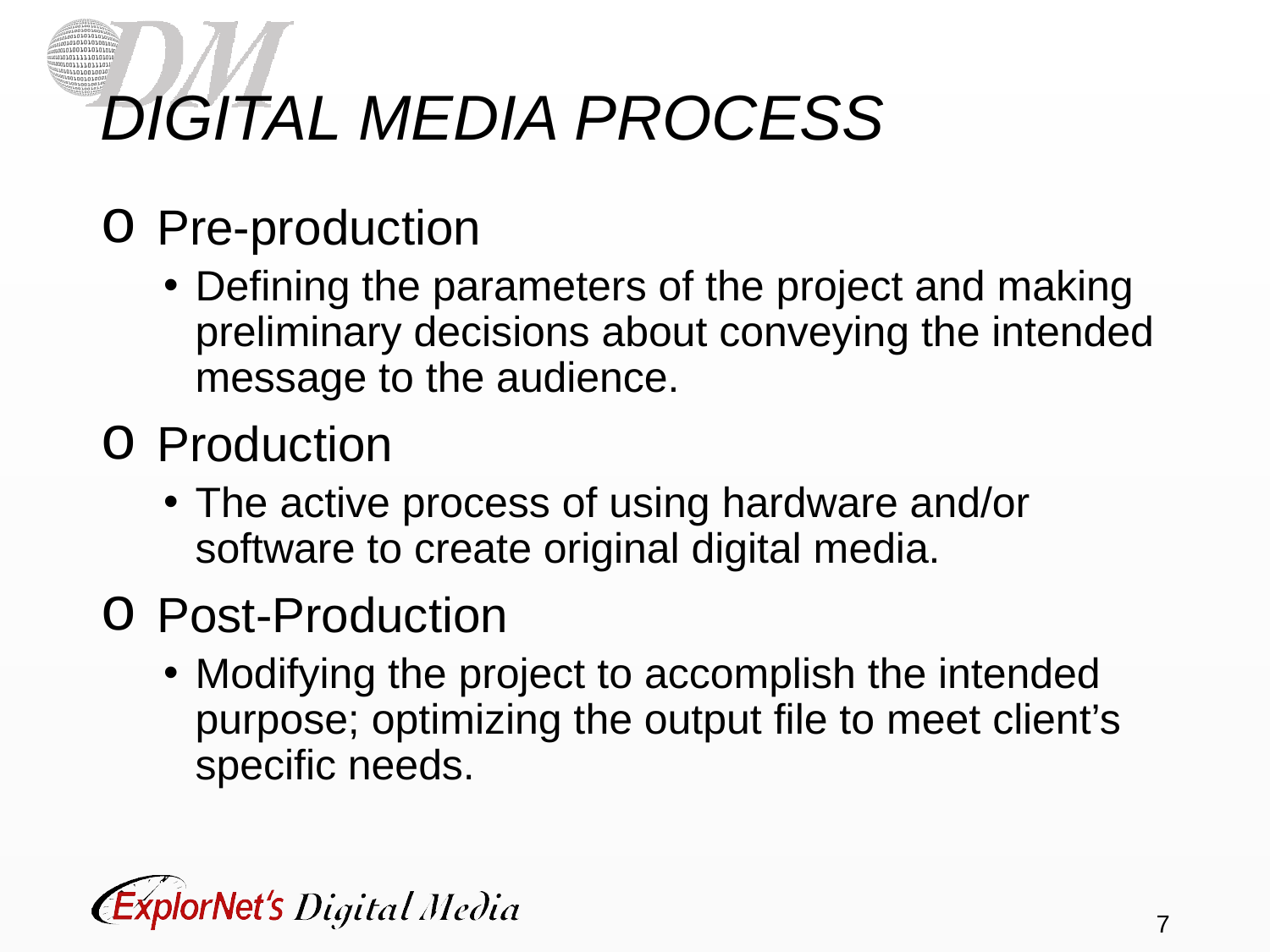

# DIGITAL MEDIA PROCESS
Pre-production
Defining the parameters of the project and making preliminary decisions about conveying the intended message to the audience.
Production
The active process of using hardware and/or software to create original digital media.
Post-Production
Modifying the project to accomplish the intended purpose; optimizing the output file to meet client’s specific needs.
7